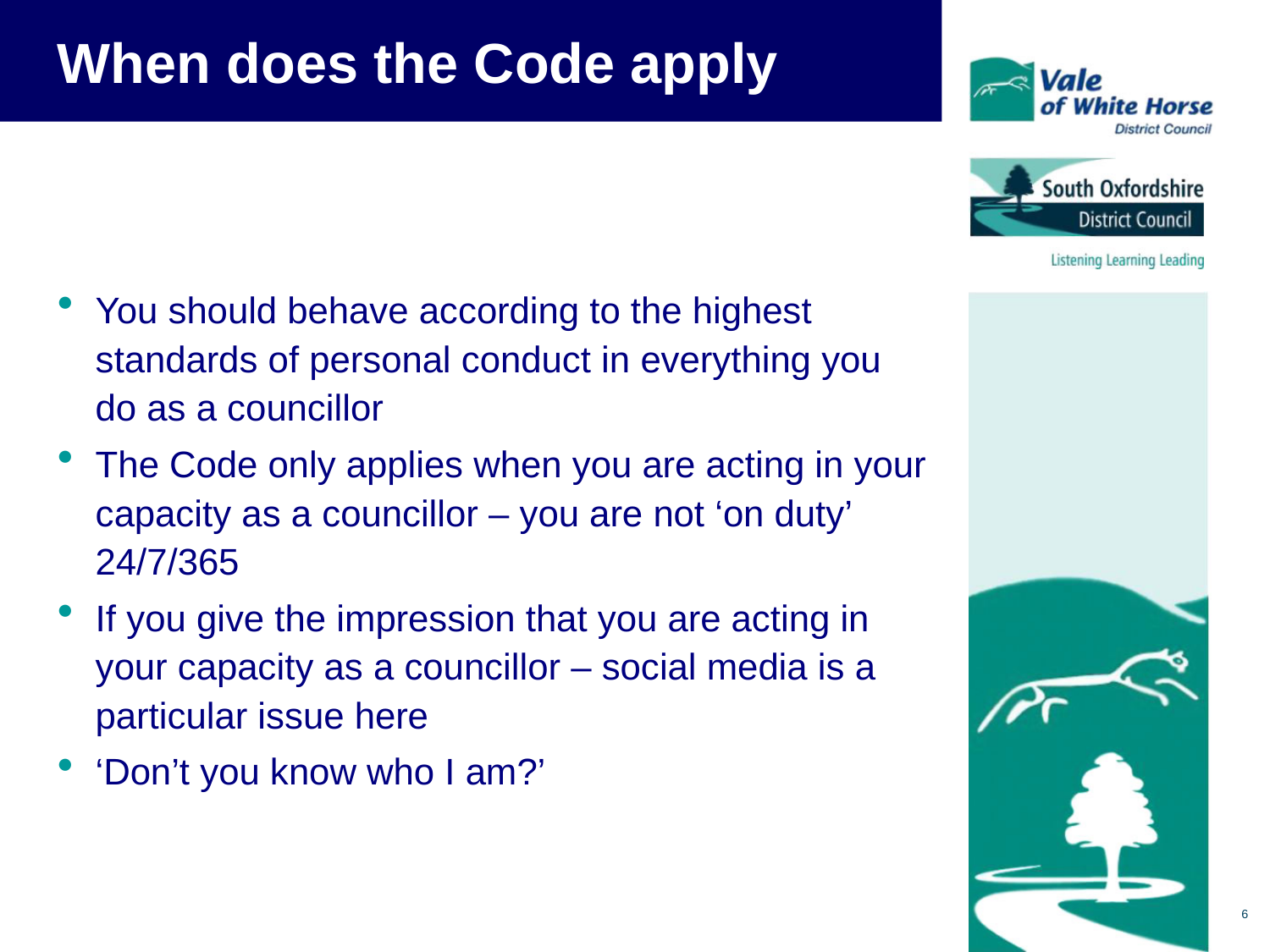

# When does the Code apply
You should behave according to the highest standards of personal conduct in everything you do as a councillor
The Code only applies when you are acting in your capacity as a councillor – you are not ‘on duty’ 24/7/365
If you give the impression that you are acting in your capacity as a councillor – social media is a particular issue here
‘Don’t you know who I am?’
6